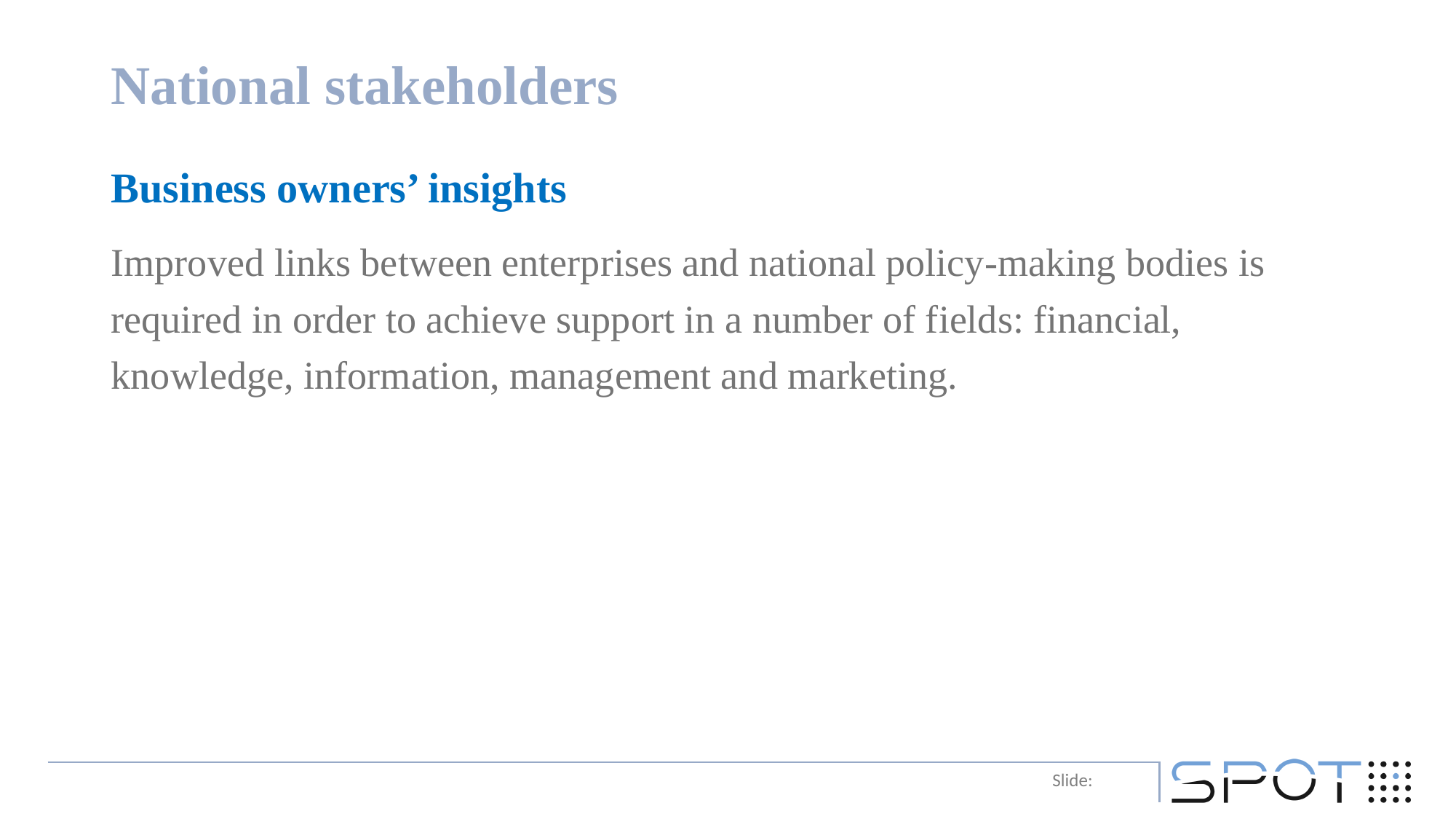

# National stakeholders
Business owners’ insights
Improved links between enterprises and national policy-making bodies is required in order to achieve support in a number of fields: financial, knowledge, information, management and marketing.